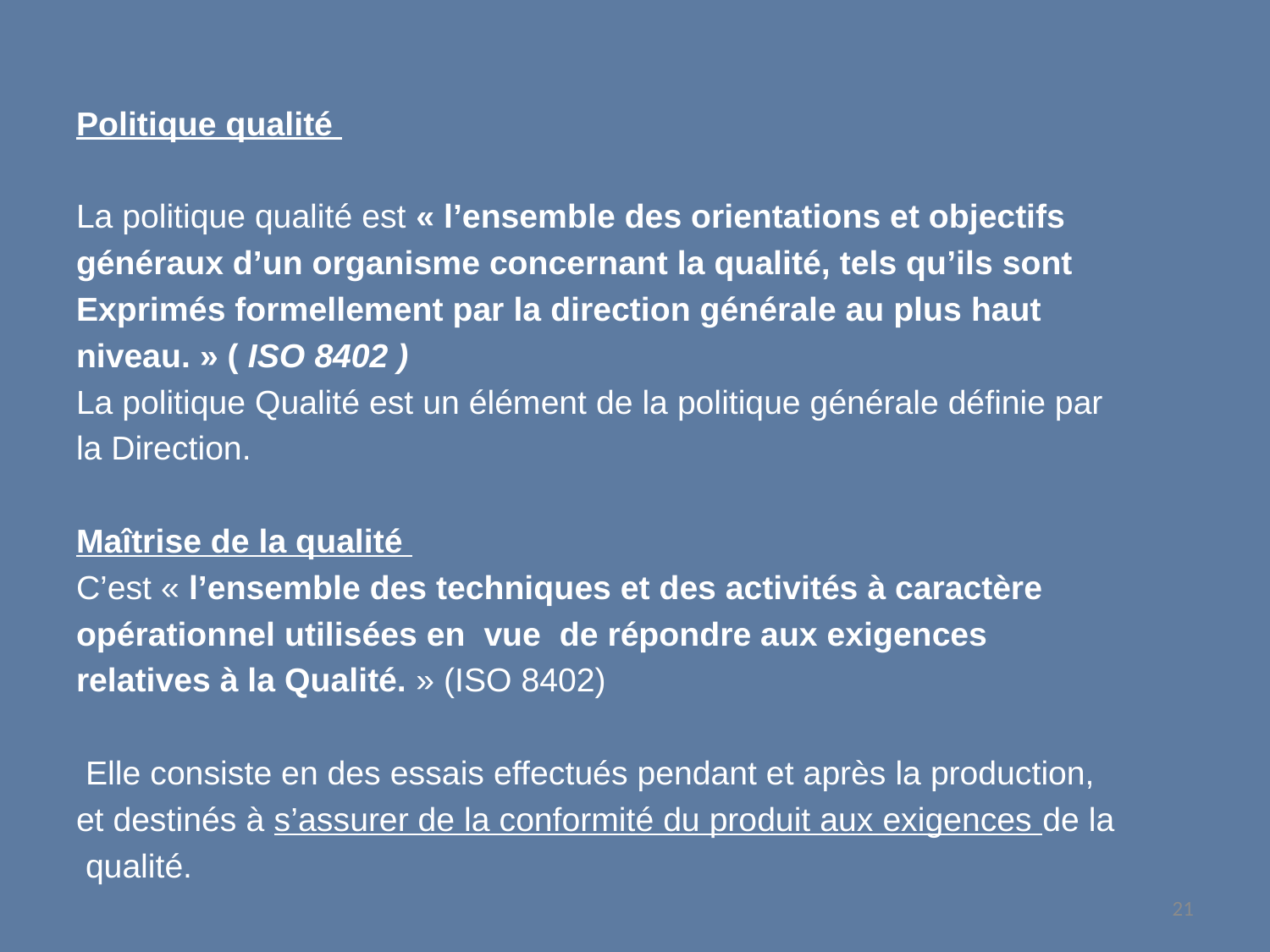

Politique qualité

La politique qualité est « l’ensemble des orientations et objectifs
généraux d’un organisme concernant la qualité, tels qu’ils sont
Exprimés formellement par la direction générale au plus haut
niveau. » ( ISO 8402 )
La politique Qualité est un élément de la politique générale définie par
la Direction.

Maîtrise de la qualité
C’est « l’ensemble des techniques et des activités à caractère
opérationnel utilisées en  vue  de répondre aux exigences
relatives à la Qualité. » (ISO 8402)

 Elle consiste en des essais effectués pendant et après la production,
et destinés à s’assurer de la conformité du produit aux exigences de la
 qualité.
21